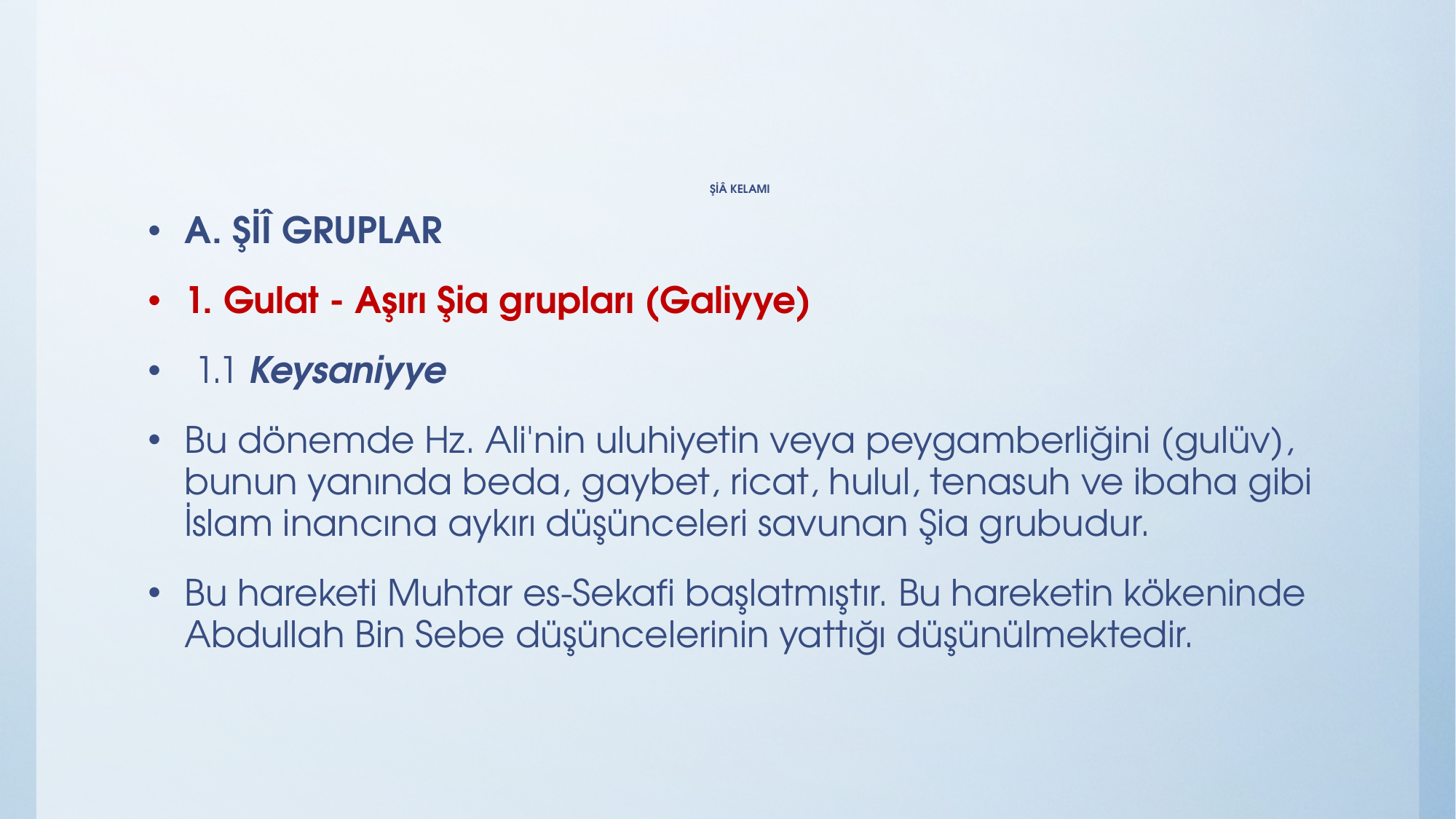

# ŞİÂ KELAMI
A. ŞİÎ GRUPLAR
1. Gulat - Aşırı Şia grupları (Galiyye)
 1.1 Keysaniyye
Bu dönemde Hz. Ali'nin uluhiyetin veya peygamberliğini (gulüv), bunun yanında beda, gaybet, ricat, hulul, tenasuh ve ibaha gibi İslam inancına aykırı düşünceleri savunan Şia grubudur.
Bu hareketi Muhtar es-Sekafi başlatmıştır. Bu hareketin kökeninde Abdullah Bin Sebe düşüncelerinin yattığı düşünülmektedir.